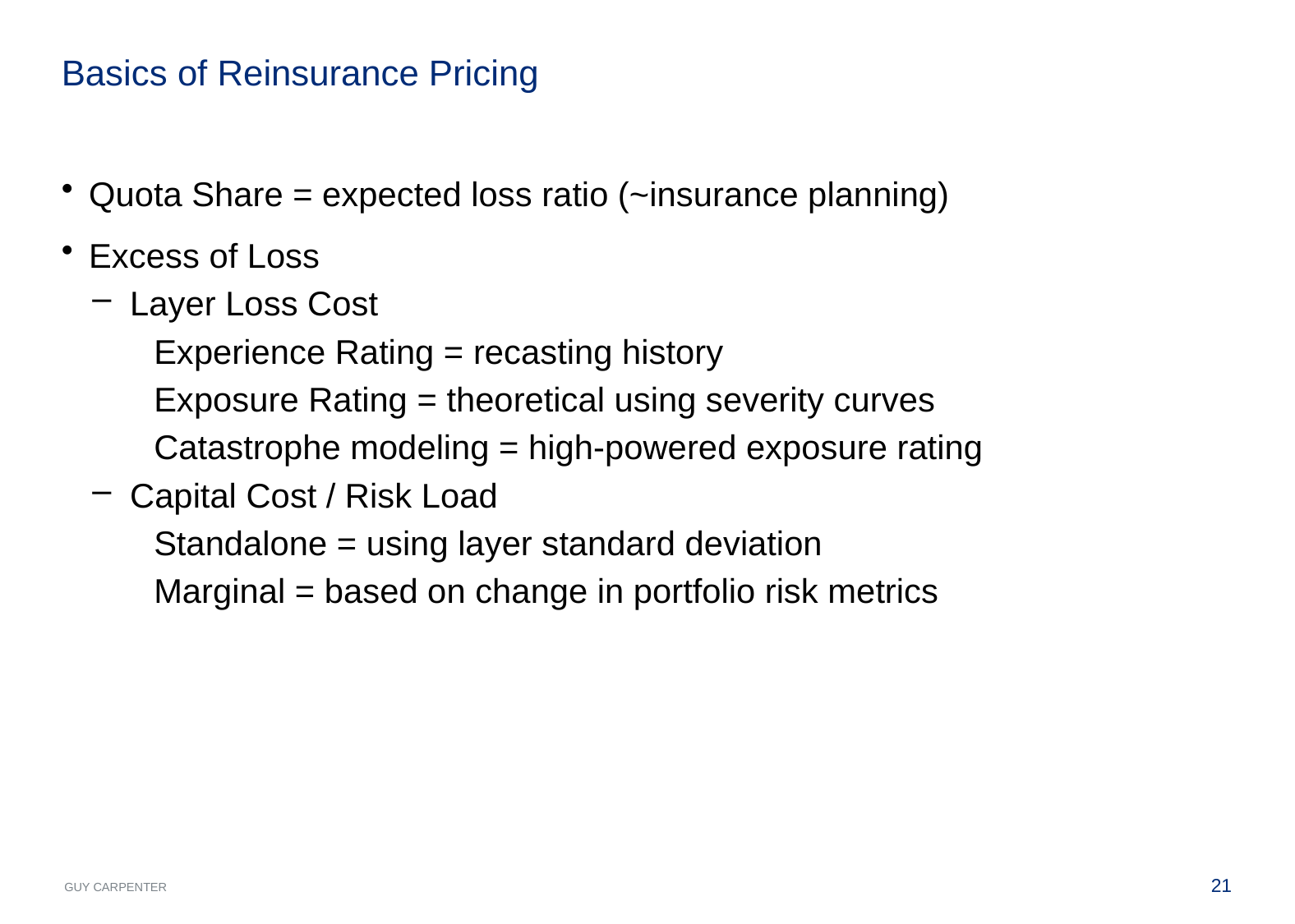

# Basics of Reinsurance Pricing
Quota Share = expected loss ratio (~insurance planning)
Excess of Loss
Layer Loss Cost
Experience Rating = recasting history
Exposure Rating = theoretical using severity curves
Catastrophe modeling = high-powered exposure rating
Capital Cost / Risk Load
Standalone = using layer standard deviation
Marginal = based on change in portfolio risk metrics

21
August 26, 2014